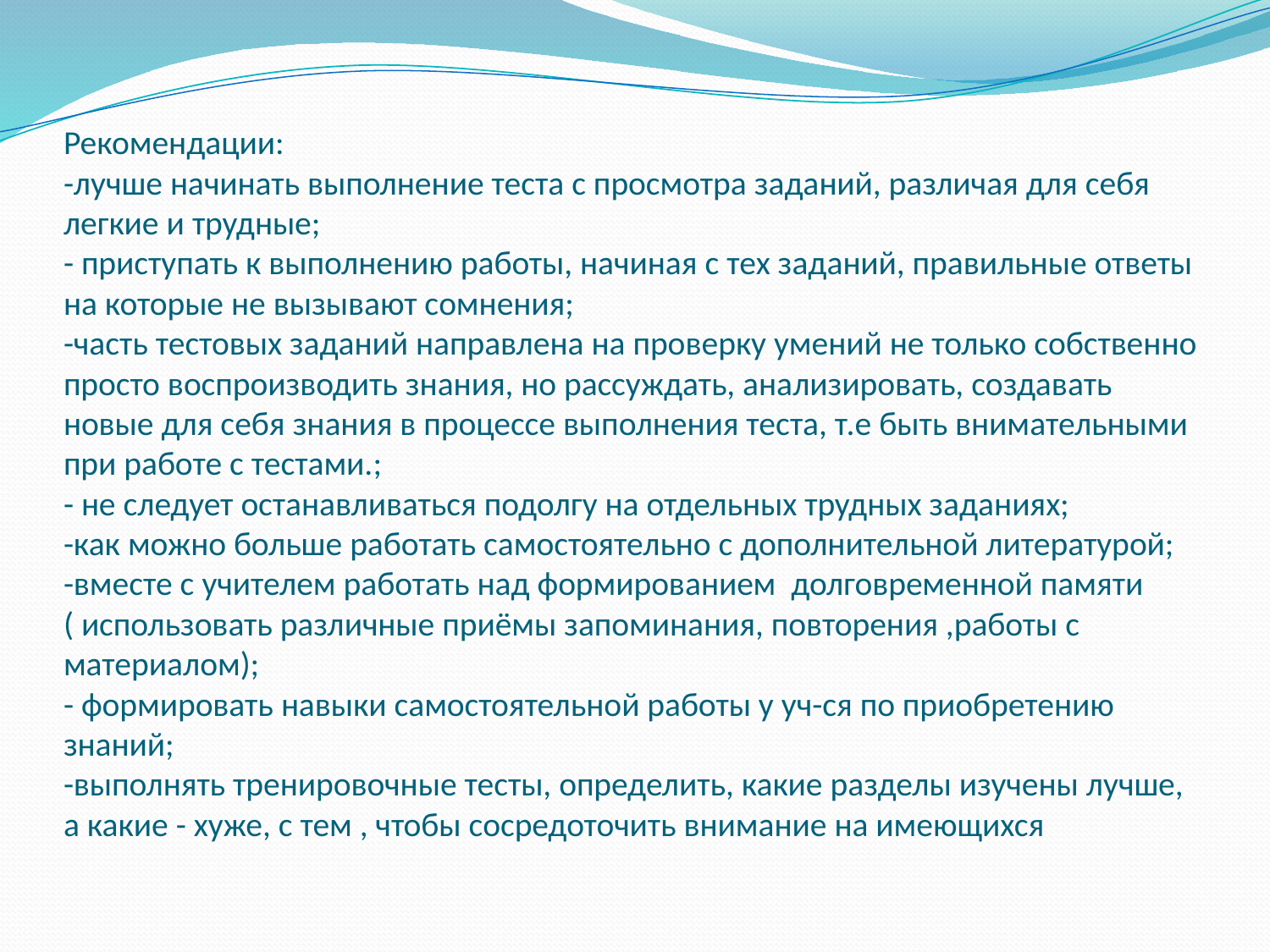

# Рекомендации: -лучше начинать выполнение теста с просмотра заданий, различая для себя легкие и трудные; - приступать к выполнению работы, начиная с тех заданий, правильные ответы на которые не вызывают сомнения; -часть тестовых заданий направлена на проверку умений не только собственно просто воспроизводить знания, но рассуждать, анализировать, создавать  новые для себя знания в процессе выполнения теста, т.е быть внимательными при работе с тестами.; - не следует останавливаться подолгу на отдельных трудных заданиях; -как можно больше работать самостоятельно с дополнительной литературой; -вместе с учителем работать над формированием  долговременной памяти       ( использовать различные приёмы запоминания, повторения ,работы с материалом); - формировать навыки самостоятельной работы у уч-ся по приобретению знаний; -выполнять тренировочные тесты, определить, какие разделы изучены лучше, а какие - хуже, с тем , чтобы сосредоточить внимание на имеющихся